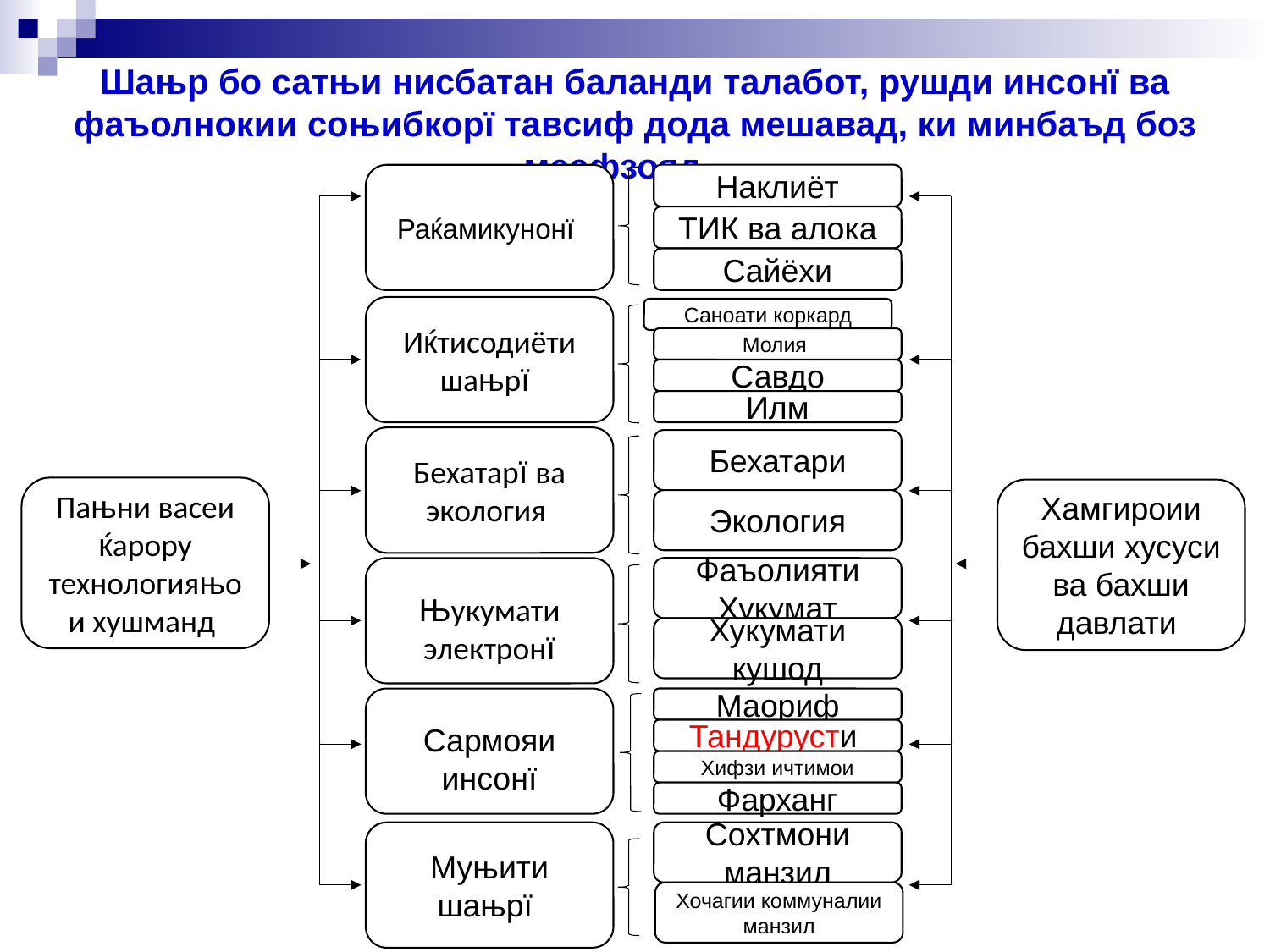

# Шањр бо сатњи нисбатан баланди талабот, рушди инсонї ва фаъолнокии соњибкорї тавсиф дода мешавад, ки минбаъд боз меафзояд….
Раќамикунонї
Иќтисодиёти шањрї
Бехатарї ва экология

Њукумати электронї

Сармояи инсонї

Муњити шањрї
Наклиёт
ТИК ва алока
Сайёхи
Саноати коркард
Молия
Савдо
Илм
Бехатари
Экология
Фаъолияти Хукумат
Хукумати кушод
Маориф
Тандурусти
Хифзи ичтимои
Фарханг
Сохтмони манзил
Хочагии коммуналии манзил

Пањни васеи ќарору технологияњои хушманд
Хамгироии бахши хусуси ва бахши давлати